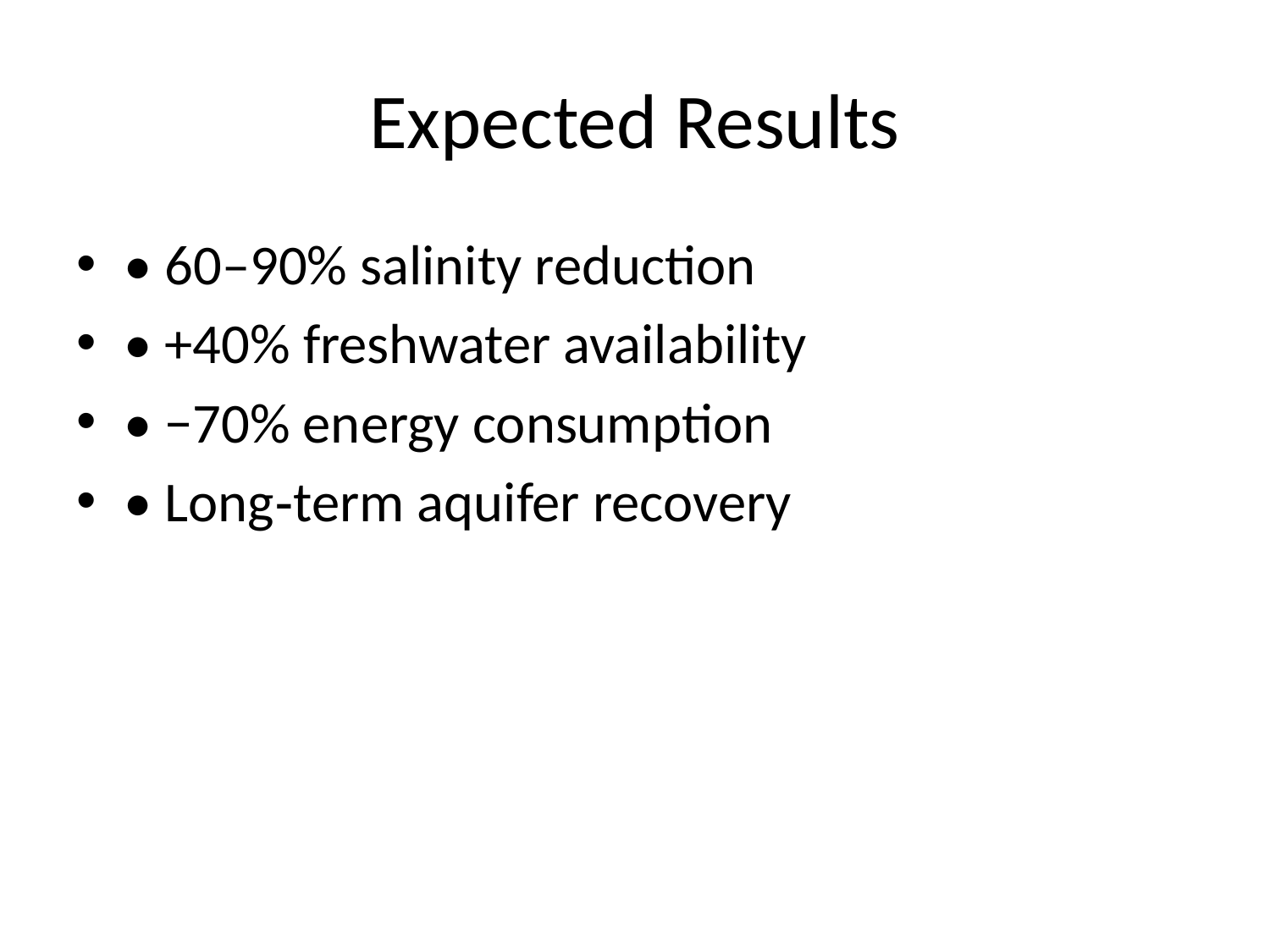

# Expected Results
• 60–90% salinity reduction
• +40% freshwater availability
• −70% energy consumption
• Long‑term aquifer recovery